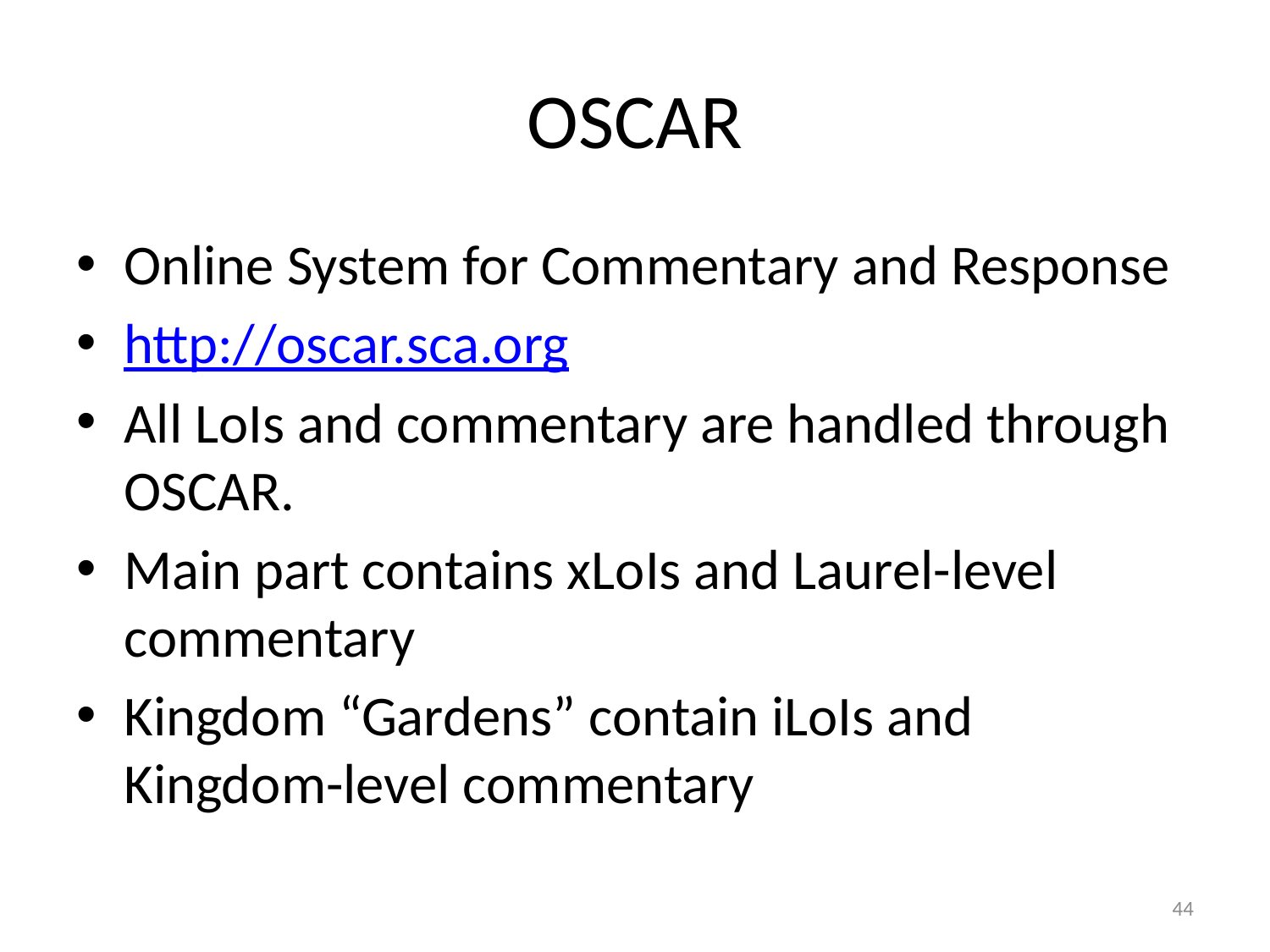

# OSCAR
Online System for Commentary and Response
http://oscar.sca.org
All LoIs and commentary are handled through OSCAR.
Main part contains xLoIs and Laurel-level commentary
Kingdom “Gardens” contain iLoIs and Kingdom-level commentary

44